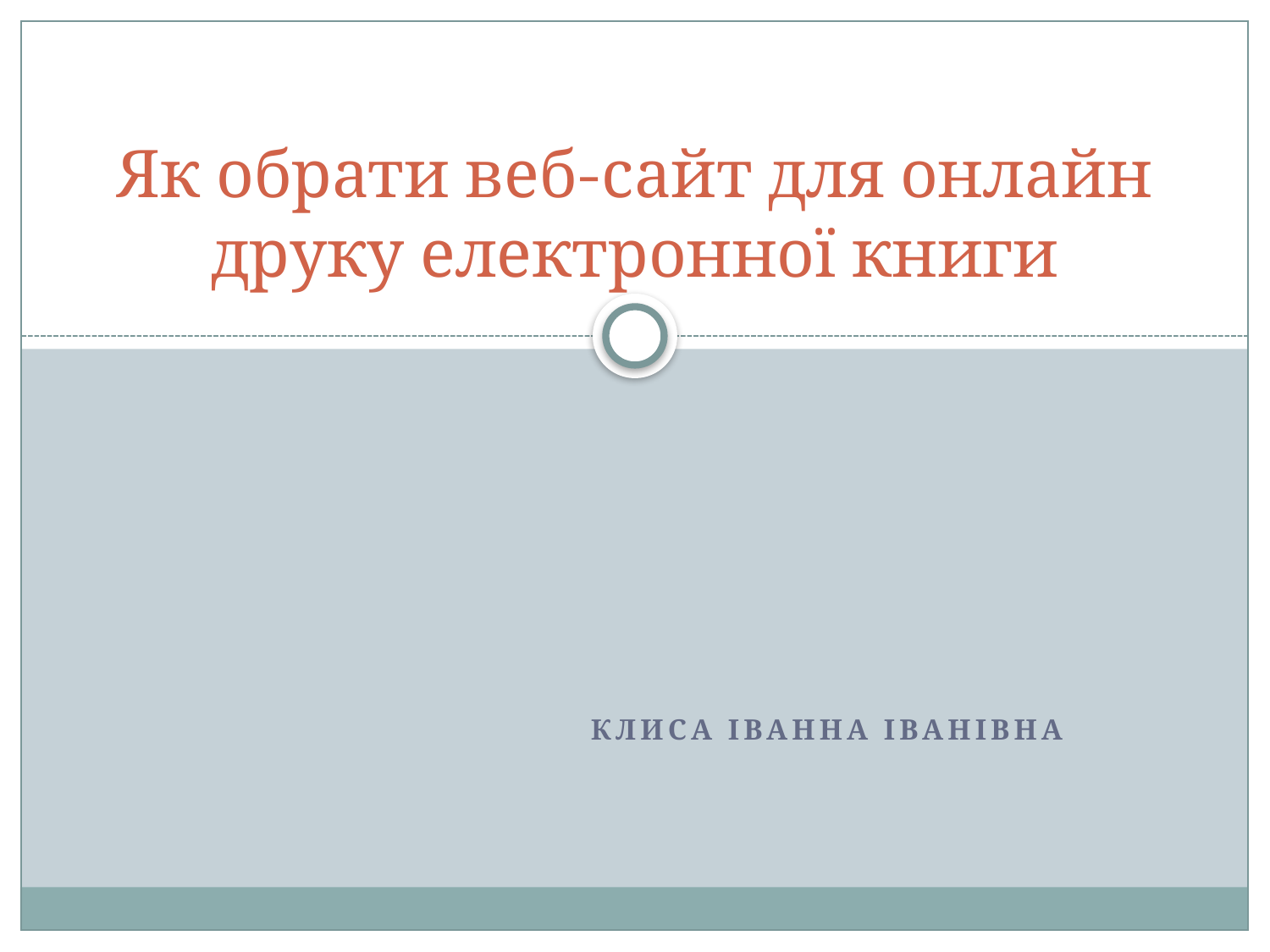

# Як обрати веб-сайт для онлайн друку електронної книги

Клиса Іванна Іванівна